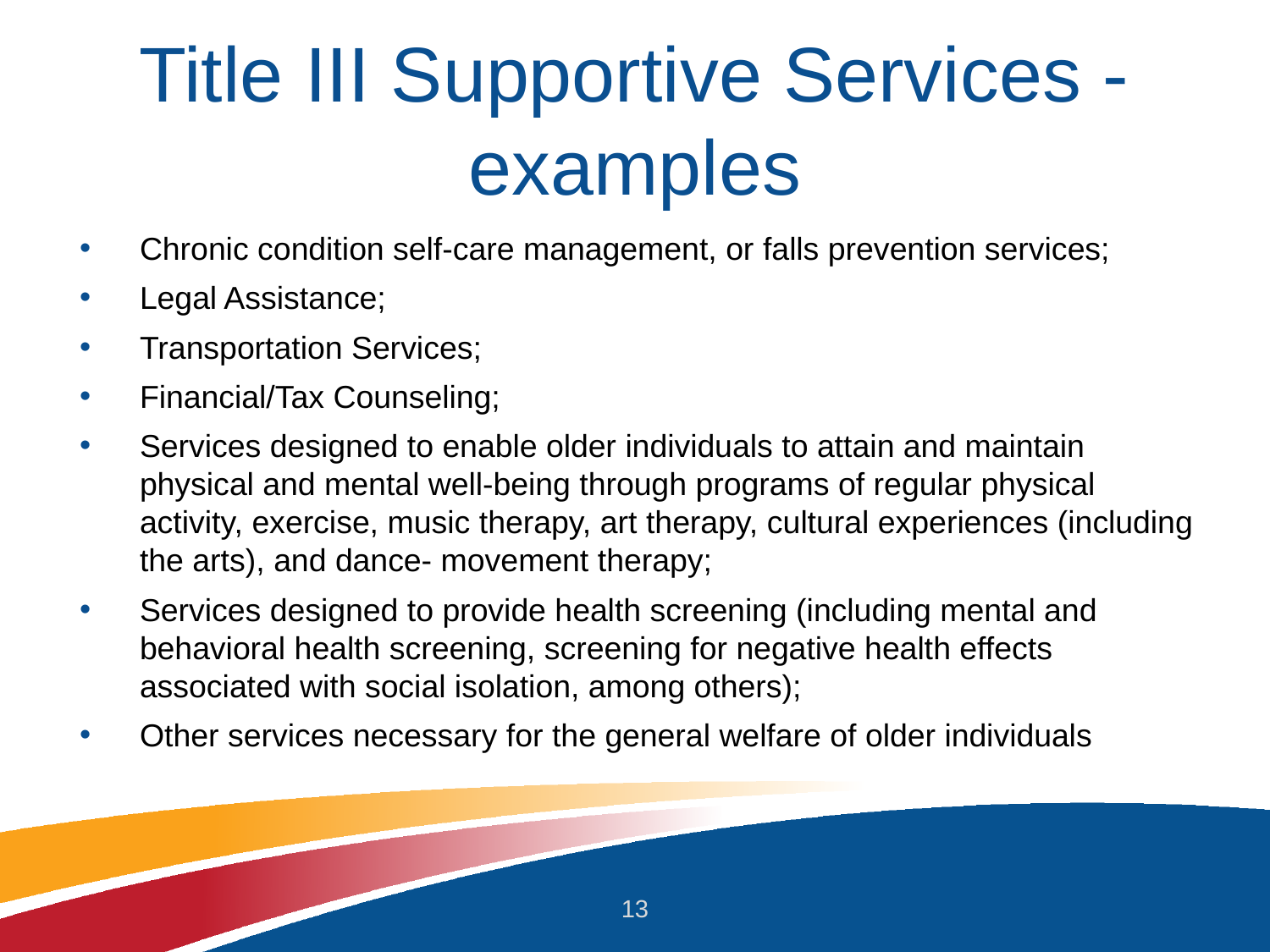

# Title III Supportive Services - examples
Chronic condition self-care management, or falls prevention services;
Legal Assistance;
Transportation Services;
Financial/Tax Counseling;
Services designed to enable older individuals to attain and maintain physical and mental well-being through programs of regular physical activity, exercise, music therapy, art therapy, cultural experiences (including the arts), and dance- movement therapy;
Services designed to provide health screening (including mental and behavioral health screening, screening for negative health effects associated with social isolation, among others);
Other services necessary for the general welfare of older individuals

13